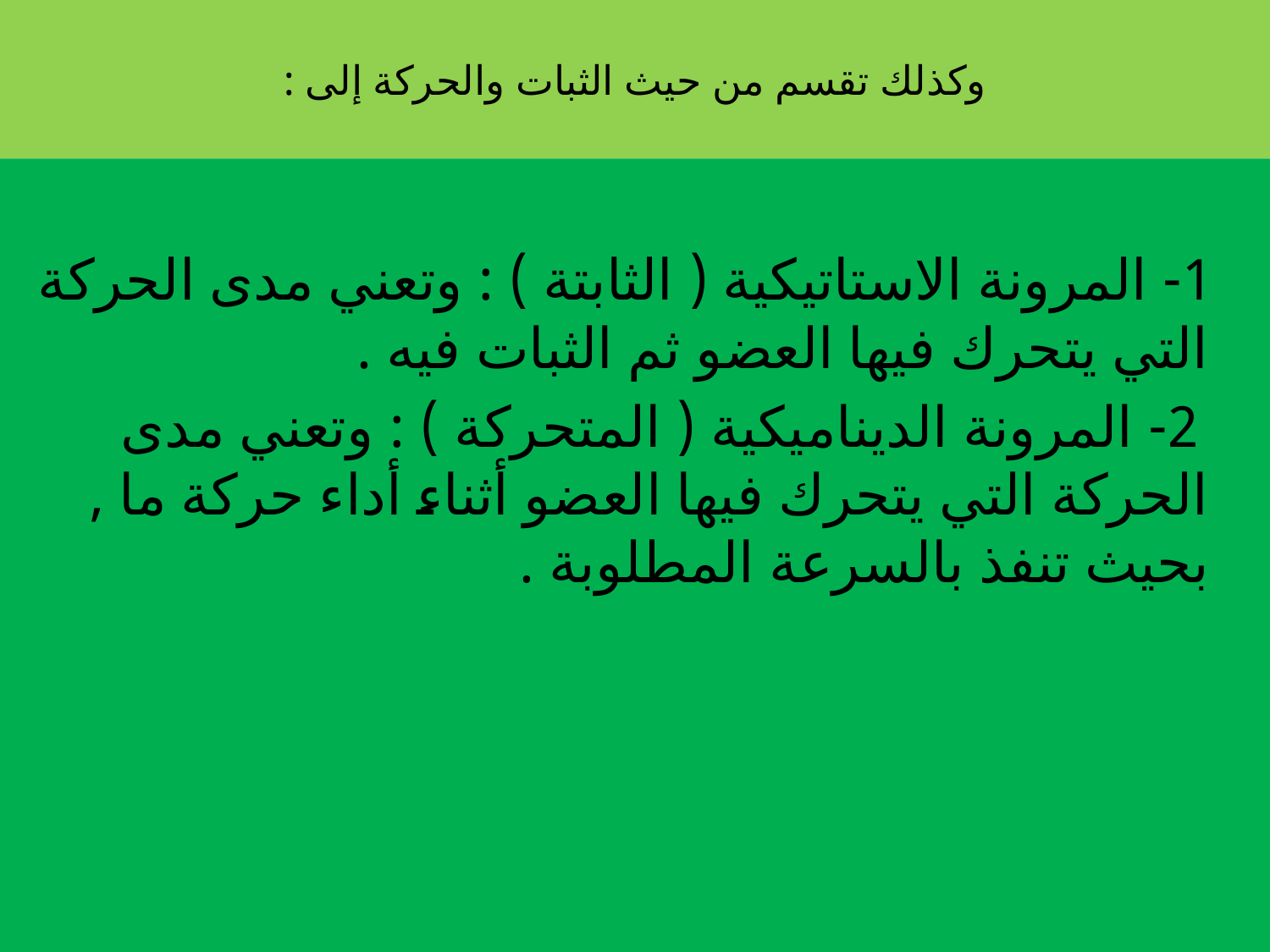

# وكذلك تقسم من حيث الثبات والحركة إلى :

   1- المرونة الاستاتيكية ( الثابتة ) : وتعني مدى الحركة التي يتحرك فيها العضو ثم الثبات فيه .
    2- المرونة الديناميكية ( المتحركة ) : وتعني مدى الحركة التي يتحرك فيها العضو أثناء أداء حركة ما , بحيث تنفذ بالسرعة المطلوبة .